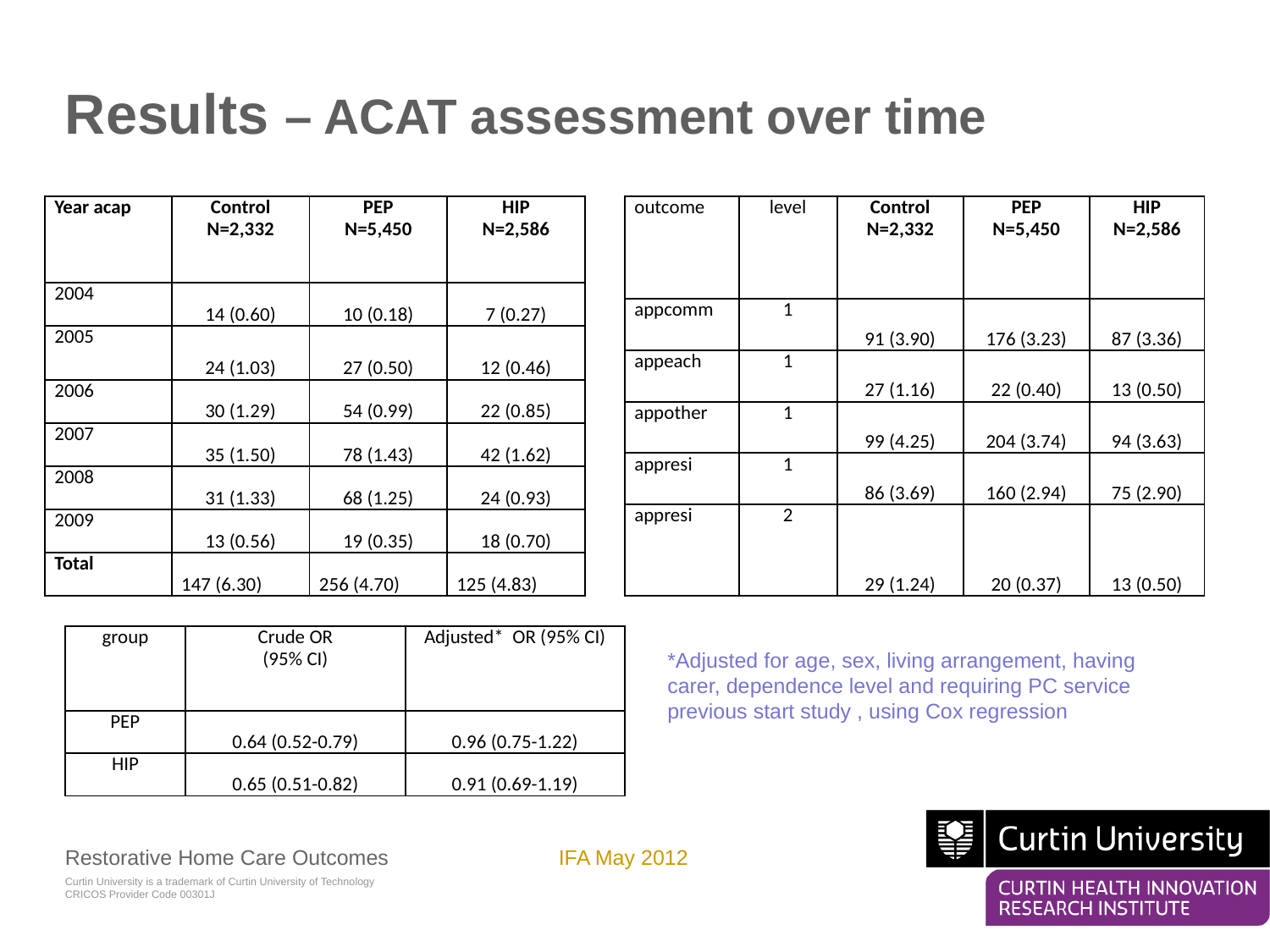

# Results – ACAT assessment over time
| Year acap | Control N=2,332 | PEP N=5,450 | HIP N=2,586 |
| --- | --- | --- | --- |
| 2004 | 14 (0.60) | 10 (0.18) | 7 (0.27) |
| 2005 | 24 (1.03) | 27 (0.50) | 12 (0.46) |
| 2006 | 30 (1.29) | 54 (0.99) | 22 (0.85) |
| 2007 | 35 (1.50) | 78 (1.43) | 42 (1.62) |
| 2008 | 31 (1.33) | 68 (1.25) | 24 (0.93) |
| 2009 | 13 (0.56) | 19 (0.35) | 18 (0.70) |
| Total | 147 (6.30) | 256 (4.70) | 125 (4.83) |
| outcome | level | Control N=2,332 | PEP N=5,450 | HIP N=2,586 |
| --- | --- | --- | --- | --- |
| appcomm | 1 | 91 (3.90) | 176 (3.23) | 87 (3.36) |
| appeach | 1 | 27 (1.16) | 22 (0.40) | 13 (0.50) |
| appother | 1 | 99 (4.25) | 204 (3.74) | 94 (3.63) |
| appresi | 1 | 86 (3.69) | 160 (2.94) | 75 (2.90) |
| appresi | 2 | 29 (1.24) | 20 (0.37) | 13 (0.50) |
| group | Crude OR (95% CI) | Adjusted\* OR (95% CI) |
| --- | --- | --- |
| PEP | 0.64 (0.52-0.79) | 0.96 (0.75-1.22) |
| HIP | 0.65 (0.51-0.82) | 0.91 (0.69-1.19) |
*Adjusted for age, sex, living arrangement, having carer, dependence level and requiring PC service previous start study , using Cox regression
Restorative Home Care Outcomes
IFA May 2012